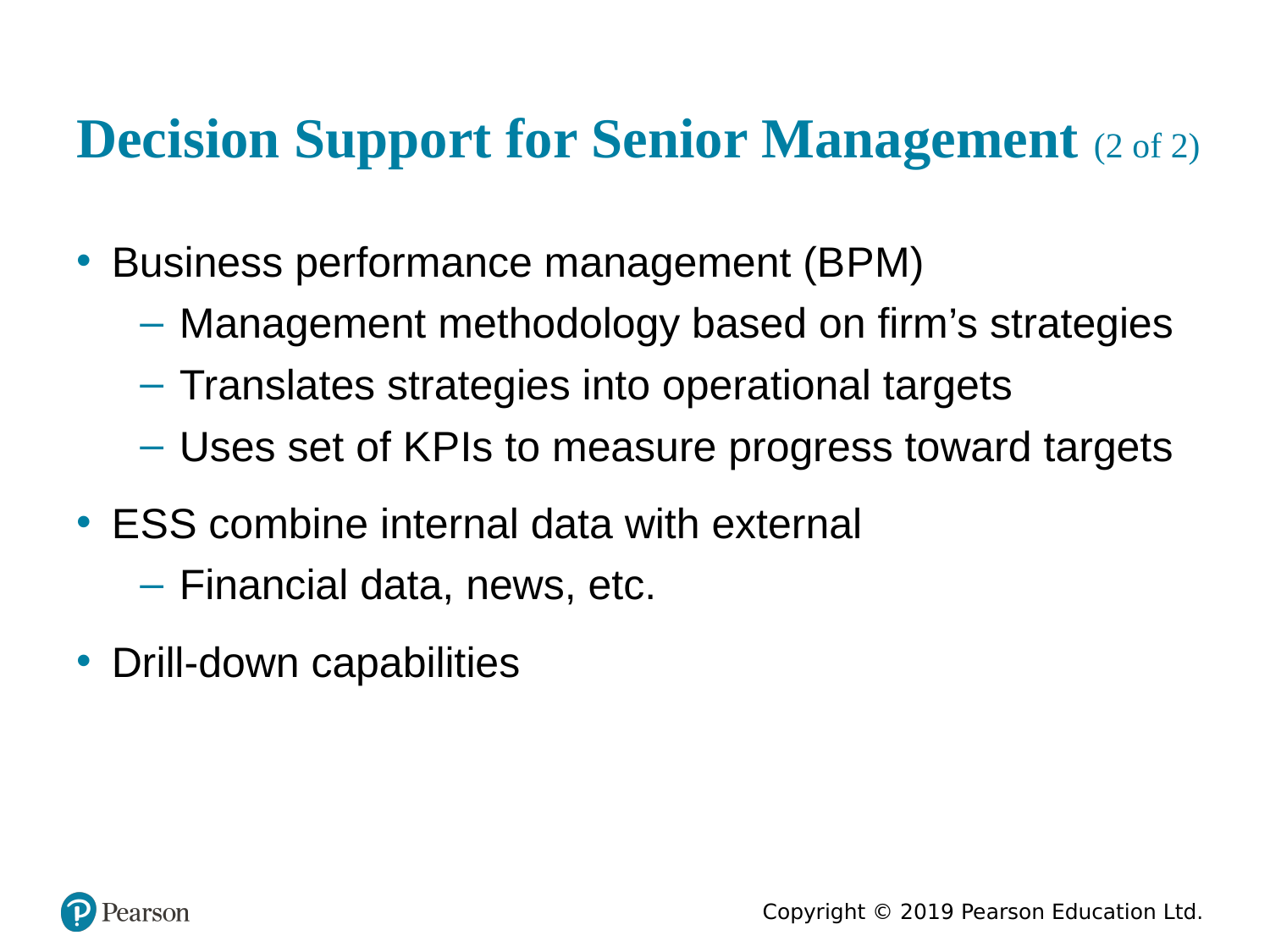

# Decision Support for Senior Management (2 of 2)
Business performance management (B P M)
Management methodology based on firm’s strategies
Translates strategies into operational targets
Uses set of K P Is to measure progress toward targets
E S S combine internal data with external
Financial data, news, etc.
Drill-down capabilities